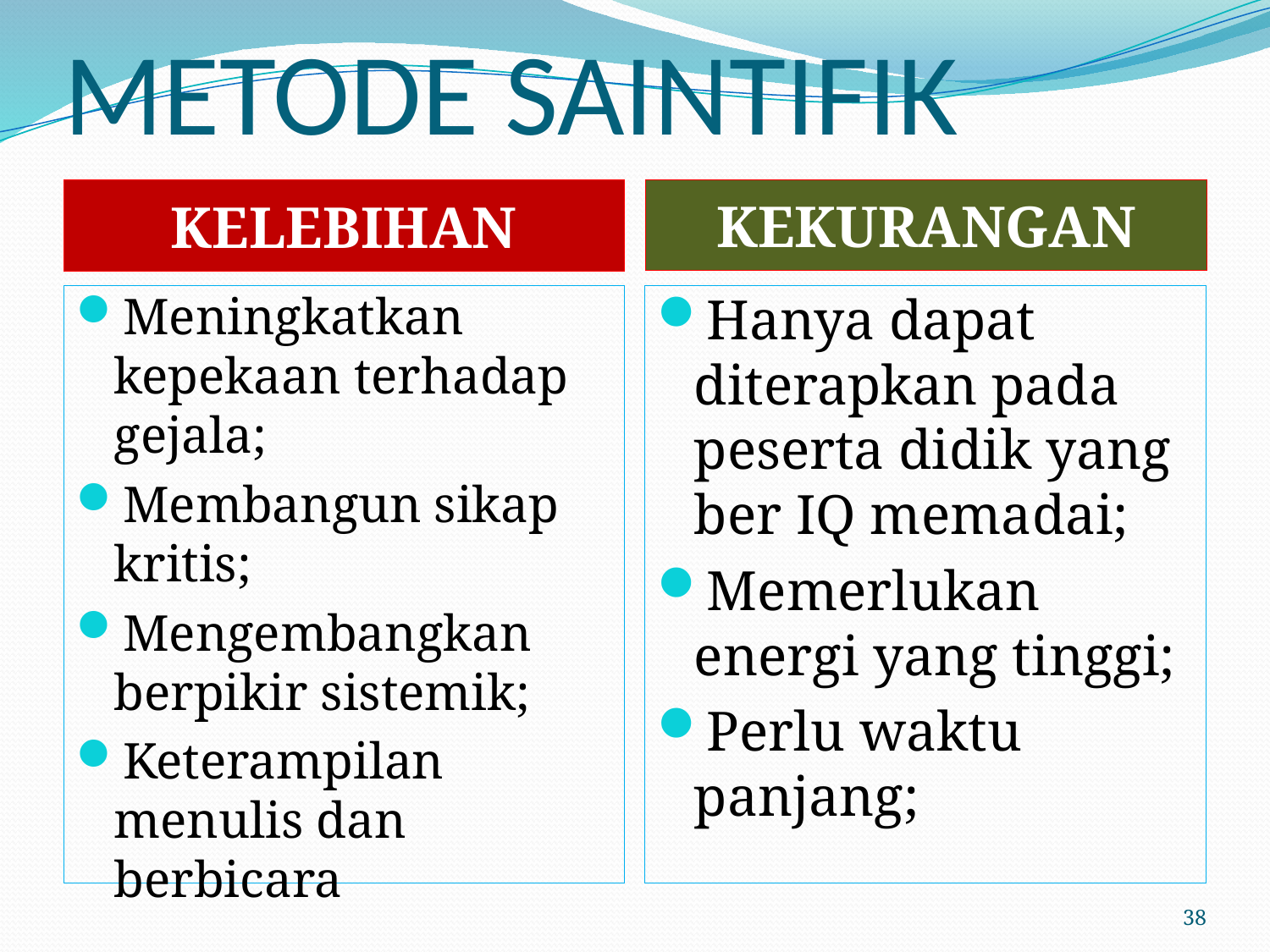

# METODE SAINTIFIK
KELEBIHAN
KEKURANGAN
Meningkatkan kepekaan terhadap gejala;
Membangun sikap kritis;
Mengembangkan berpikir sistemik;
Keterampilan menulis dan berbicara
Hanya dapat diterapkan pada peserta didik yang ber IQ memadai;
Memerlukan energi yang tinggi;
Perlu waktu panjang;
38